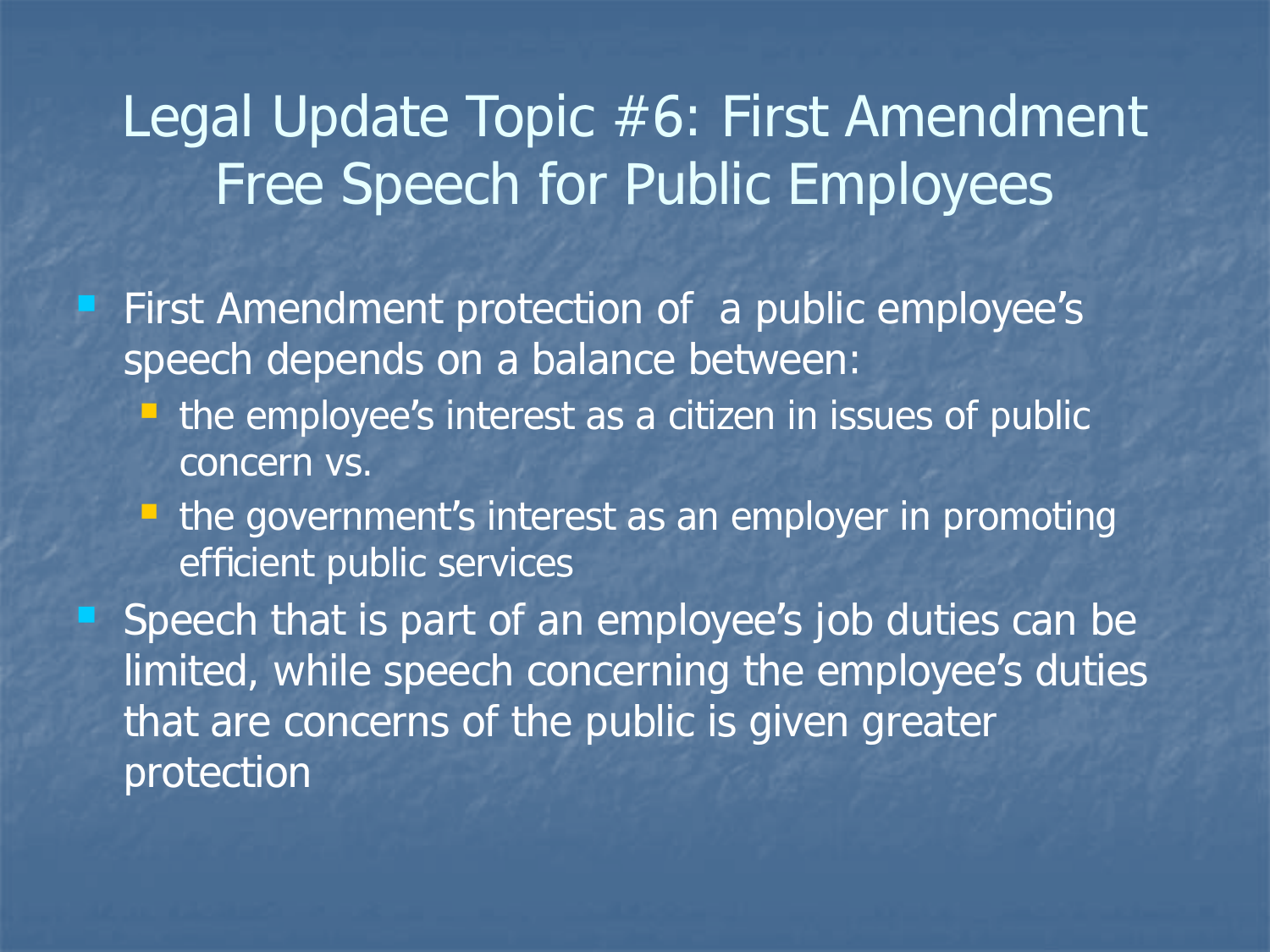

# Legal Update Topic #6: First Amendment Free Speech for Public Employees
First Amendment protection of  a public employee’s speech depends on a balance between:
the employee’s interest as a citizen in issues of public concern vs.
the government’s interest as an employer in promoting efficient public services
Speech that is part of an employee’s job duties can be limited, while speech concerning the employee’s duties that are concerns of the public is given greater protection